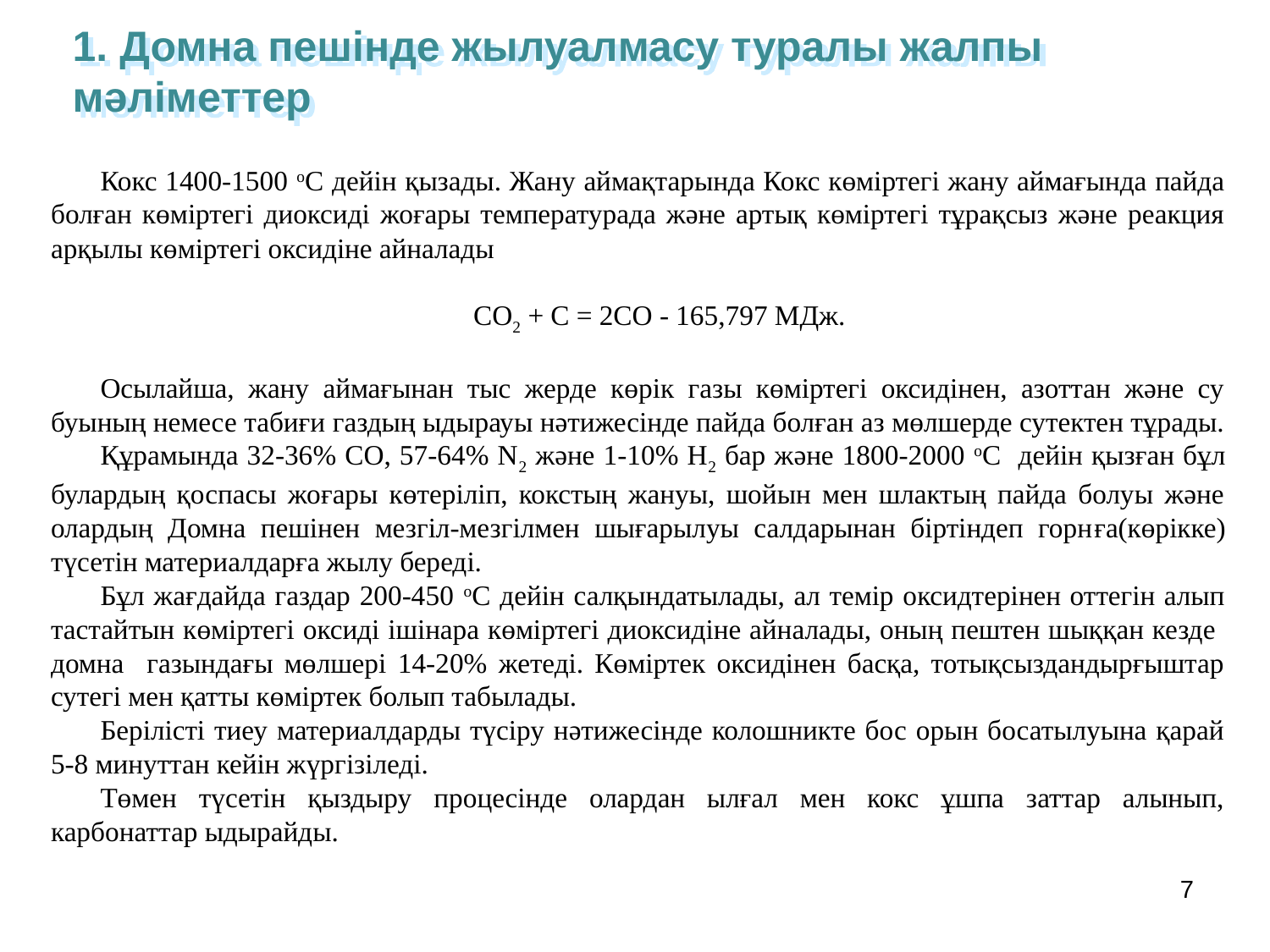

1. Домна пешінде жылуалмасу туралы жалпы мәліметтер
Кокс 1400-1500 оС дейін қызады. Жану аймақтарында Кокс көміртегі жану аймағында пайда болған көміртегі диоксиді жоғары температурада және артық көміртегі тұрақсыз және реакция арқылы көміртегі оксидіне айналады

СО2 + С = 2СО - 165,797 МДж.

Осылайша, жану аймағынан тыс жерде көрік газы көміртегі оксидінен, азоттан және су буының немесе табиғи газдың ыдырауы нәтижесінде пайда болған аз мөлшерде сутектен тұрады.
Құрамында 32-36% СО, 57-64% N2 және 1-10% Н2 бар және 1800-2000 оС  дейін қызған бұл булардың қоспасы жоғары көтеріліп, кокстың жануы, шойын мен шлактың пайда болуы және олардың Домна пешінен мезгіл-мезгілмен шығарылуы салдарынан біртіндеп горнға(көрікке) түсетін материалдарға жылу береді.
Бұл жағдайда газдар 200-450 оС дейін салқындатылады, ал темір оксидтерінен оттегін алып тастайтын көміртегі оксиді ішінара көміртегі диоксидіне айналады, оның пештен шыққан кезде  домна  газындағы мөлшері 14-20% жетеді. Көміртек оксидінен басқа, тотықсыздандырғыштар сутегі мен қатты көміртек болып табылады.
Берілісті тиеу материалдарды түсіру нәтижесінде колошникте бос орын босатылуына қарай 5-8 минуттан кейін жүргізіледі.
Төмен түсетін қыздыру процесінде олардан ылғал мен кокс ұшпа заттар алынып, карбонаттар ыдырайды.
7